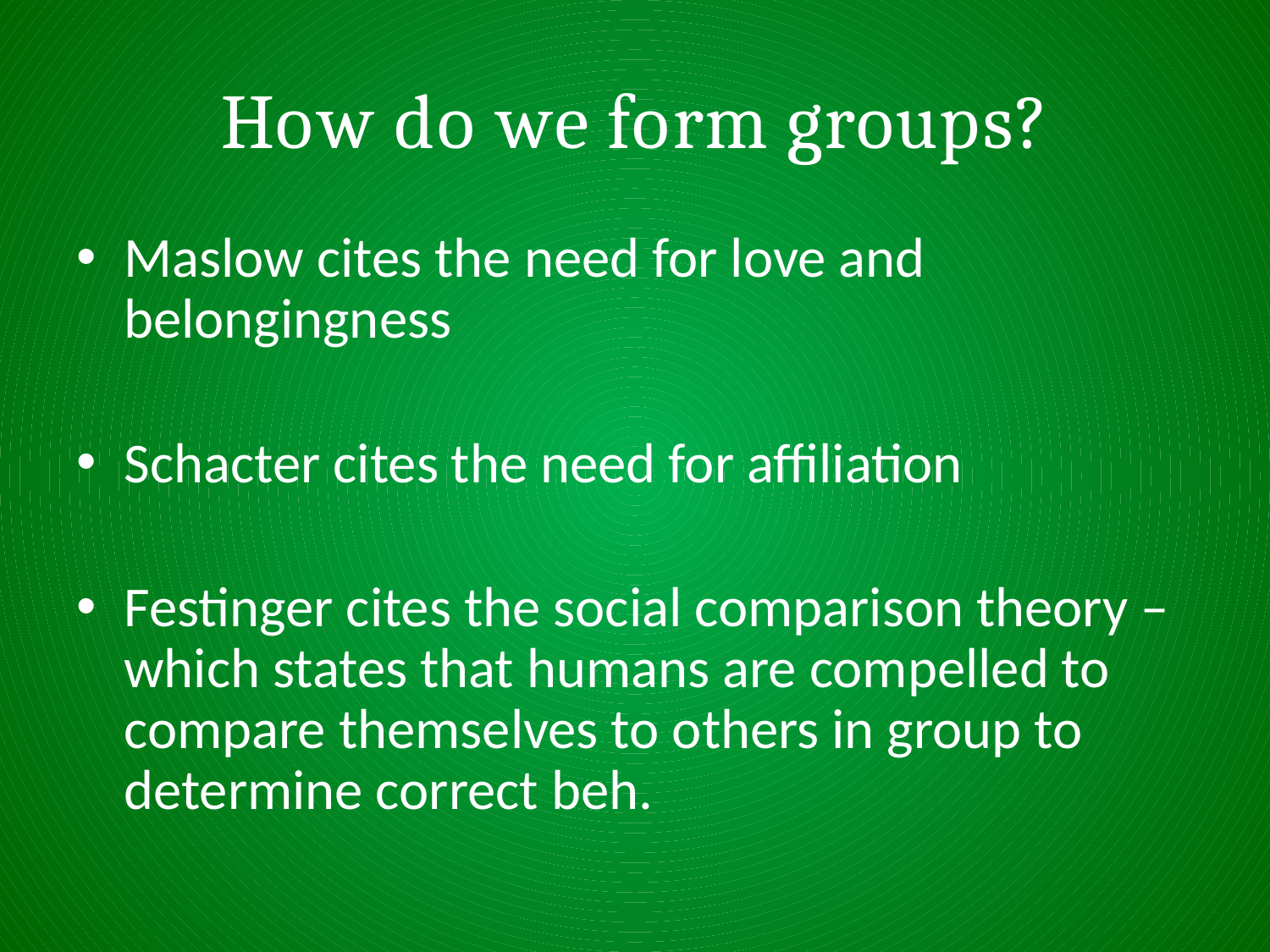

# How do we form groups?
Maslow cites the need for love and belongingness

Schacter cites the need for affiliation

Festinger cites the social comparison theory – which states that humans are compelled to compare themselves to others in group to determine correct beh.